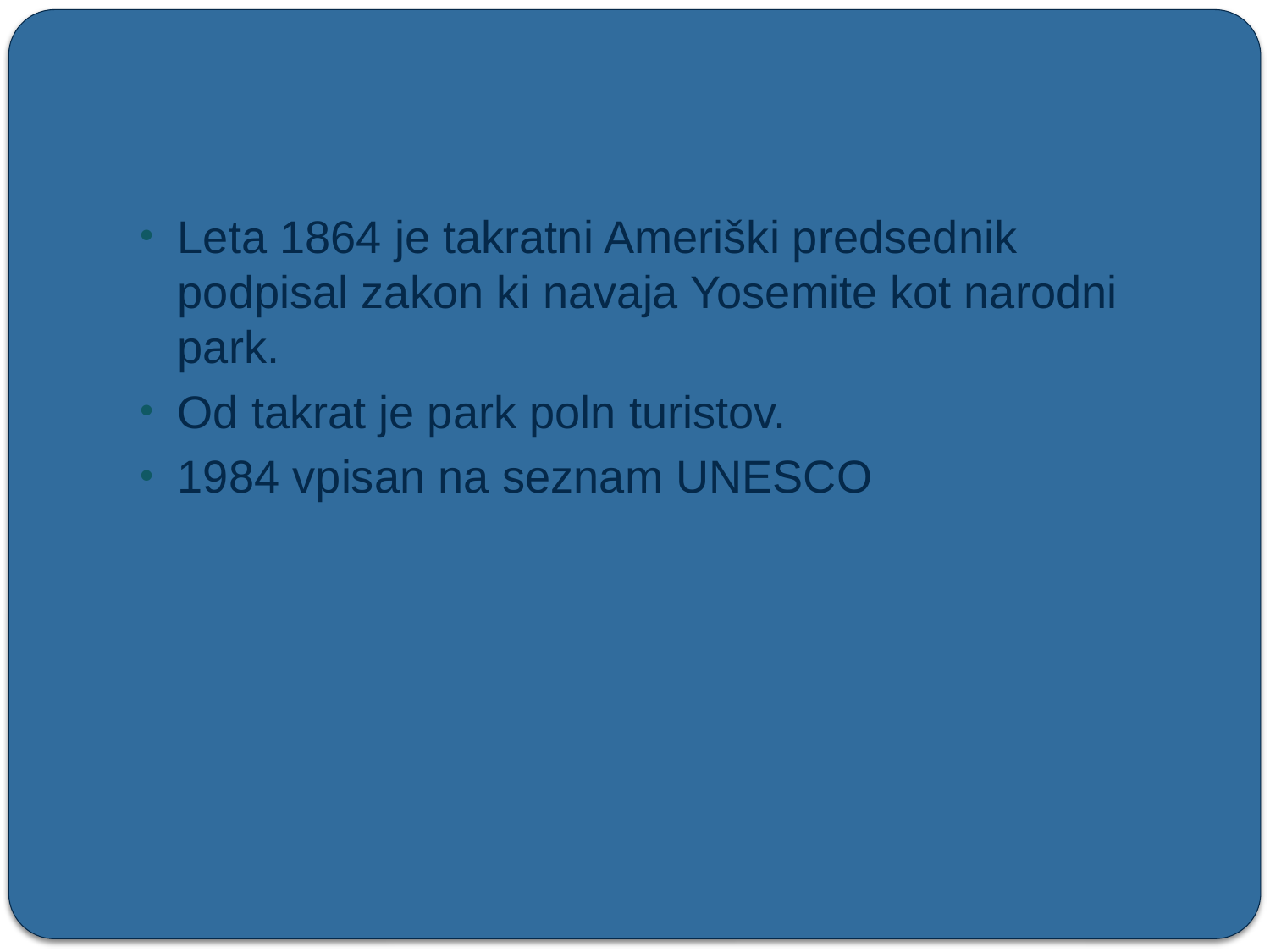

#
Leta 1864 je takratni Ameriški predsednik podpisal zakon ki navaja Yosemite kot narodni park.
Od takrat je park poln turistov.
1984 vpisan na seznam UNESCO